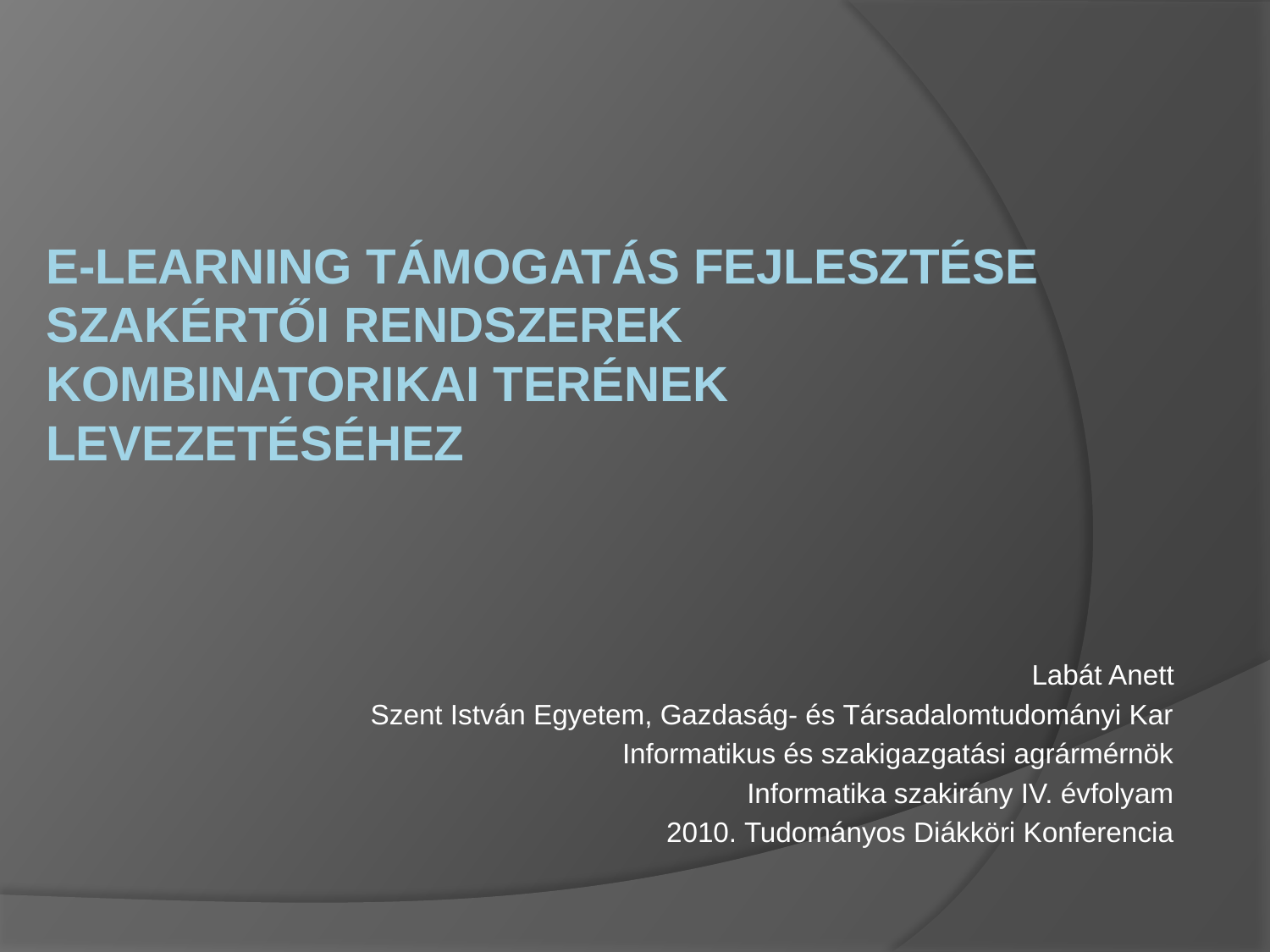

# E-Learning támogatás fejlesztése szakértői rendszerek kombinatorikai terének levezetéséhez
Labát Anett
Szent István Egyetem, Gazdaság- és Társadalomtudományi Kar
Informatikus és szakigazgatási agrármérnök
Informatika szakirány IV. évfolyam
2010. Tudományos Diákköri Konferencia